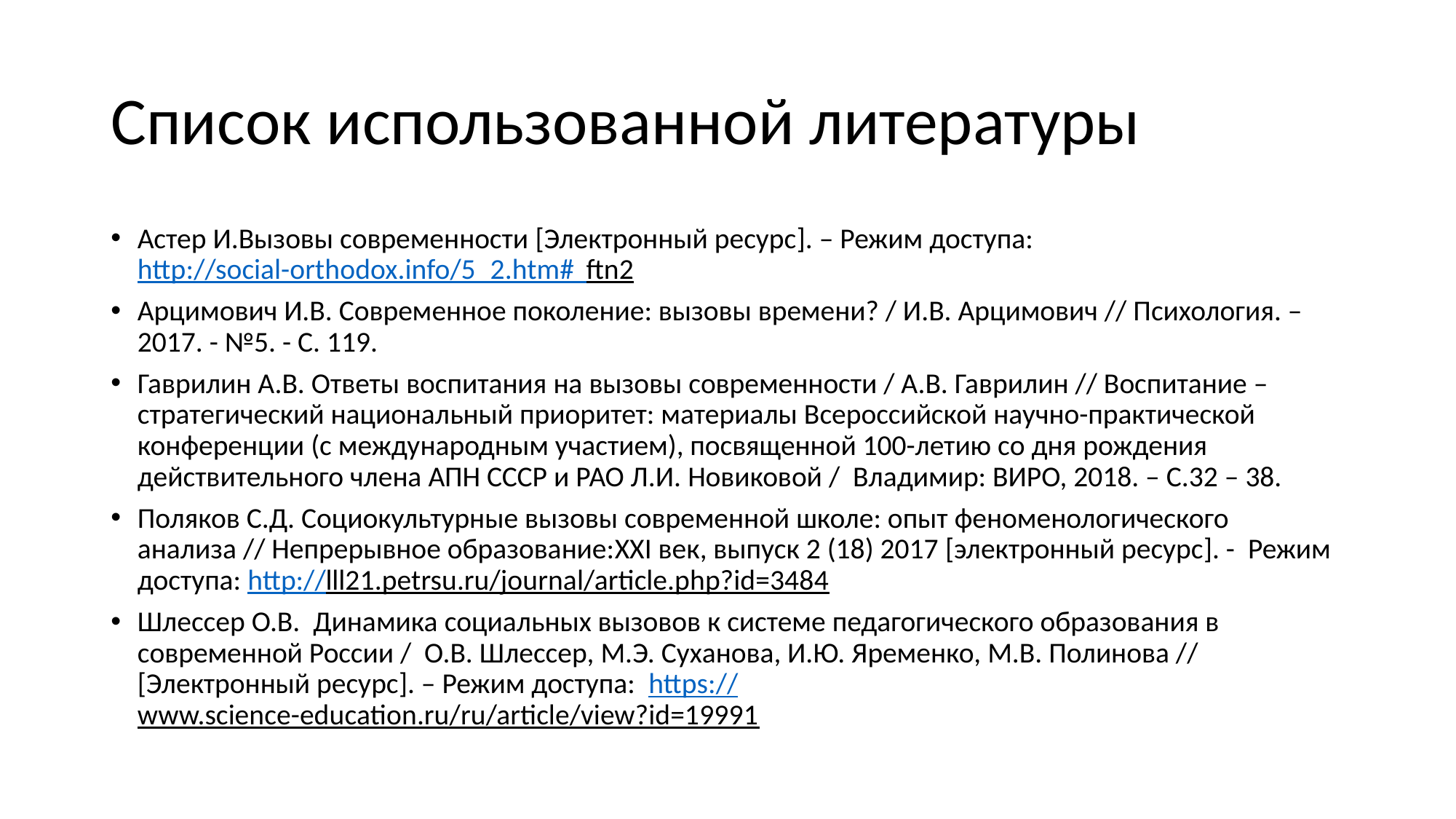

# Список использованной литературы
Астер И.Вызовы современности [Электронный ресурс]. – Режим доступа:  http://social-orthodox.info/5_2.htm#_ftn2
Арцимович И.В. Современное поколение: вызовы времени? / И.В. Арцимович // Психология. – 2017. - №5. - С. 119.
Гаврилин А.В. Ответы воспитания на вызовы современности / А.В. Гаврилин // Воспитание – стратегический национальный приоритет: материалы Всероссийской научно-практической конференции (с международным участием), посвященной 100-летию со дня рождения действительного члена АПН СССР и РАО Л.И. Новиковой /  Владимир: ВИРО, 2018. – С.32 – 38.
Поляков С.Д. Социокультурные вызовы современной школе: опыт феноменологического анализа // Непрерывное образование:XXI век, выпуск 2 (18) 2017 [электронный ресурс]. -  Режим доступа: http://lll21.petrsu.ru/journal/article.php?id=3484
Шлессер О.В.  Динамика социальных вызовов к системе педагогического образования в современной России /  О.В. Шлессер, М.Э. Суханова, И.Ю. Яременко, М.В. Полинова // [Электронный ресурс]. – Режим доступа:  https://www.science-education.ru/ru/article/view?id=19991